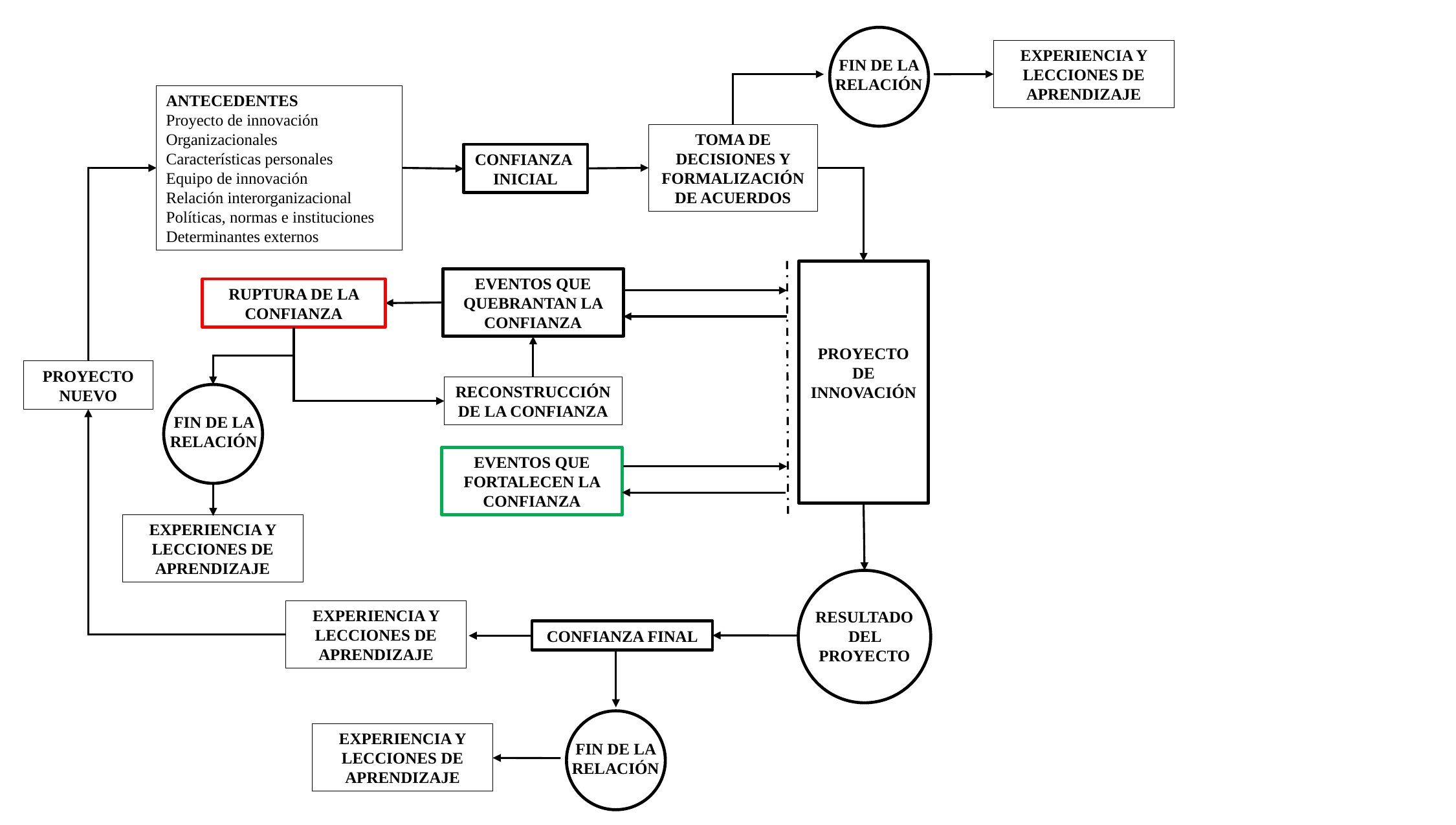

EXPERIENCIA Y LECCIONES DE APRENDIZAJE
FIN DE LA RELACIÓN
ANTECEDENTES
Proyecto de innovación
Organizacionales
Características personales
Equipo de innovación
Relación interorganizacional
Políticas, normas e instituciones
Determinantes externos
TOMA DE DECISIONES Y FORMALIZACIÓN DE ACUERDOS
CONFIANZA
INICIAL

PROYECTO DE INNOVACIÓN

EVENTOS QUE QUEBRANTAN LA CONFIANZA
RUPTURA DE LA CONFIANZA
PROYECTO NUEVO
RECONSTRUCCIÓN DE LA CONFIANZA

FIN DE LA RELACIÓN
EVENTOS QUE FORTALECEN LA CONFIANZA
EXPERIENCIA Y LECCIONES DE APRENDIZAJE

EXPERIENCIA Y LECCIONES DE APRENDIZAJE
RESULTADO DEL PROYECTO
CONFIANZA FINAL

EXPERIENCIA Y LECCIONES DE APRENDIZAJE
FIN DE LA RELACIÓN